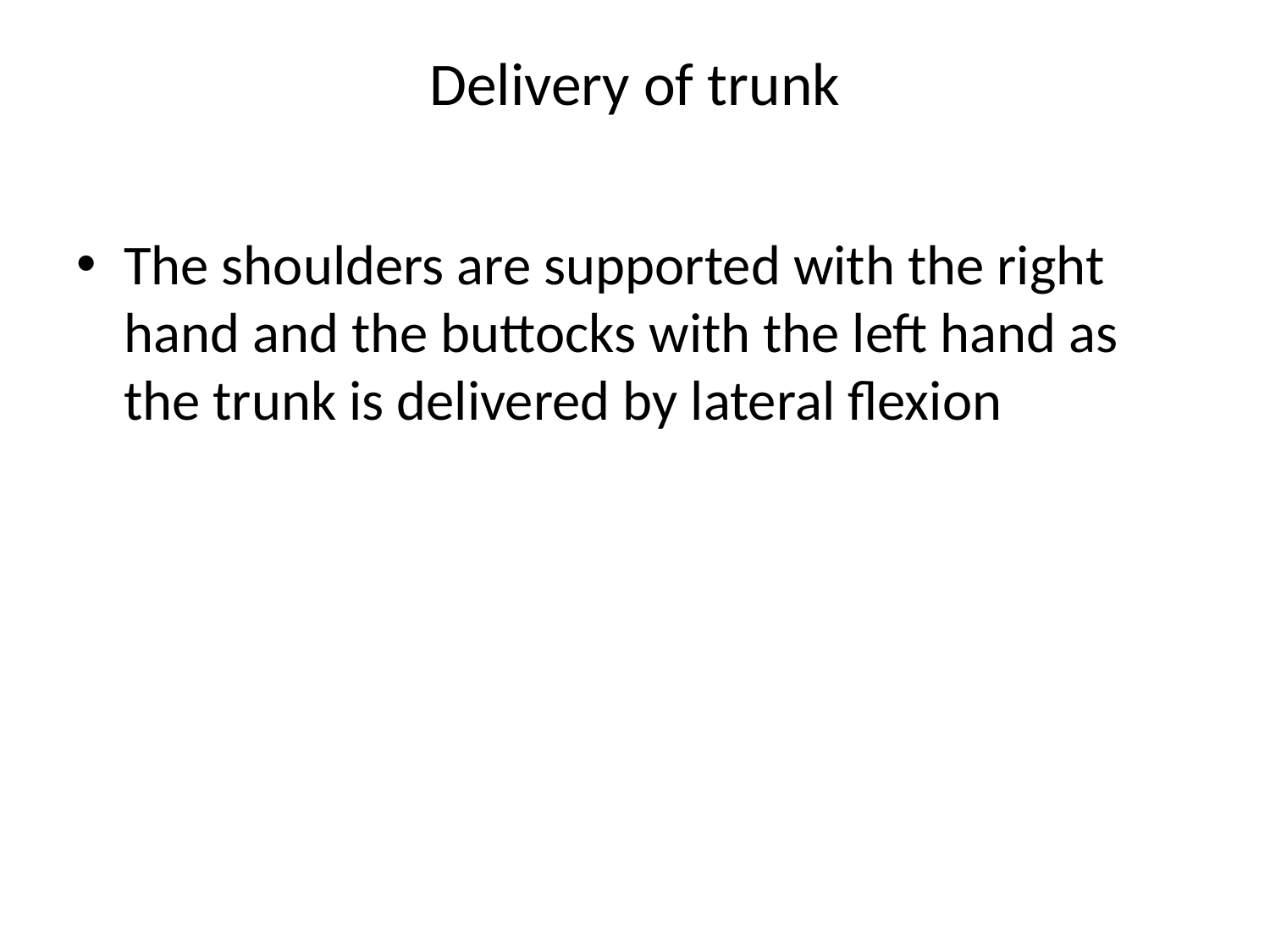

# Delivery of trunk
The shoulders are supported with the right hand and the buttocks with the left hand as the trunk is delivered by lateral flexion